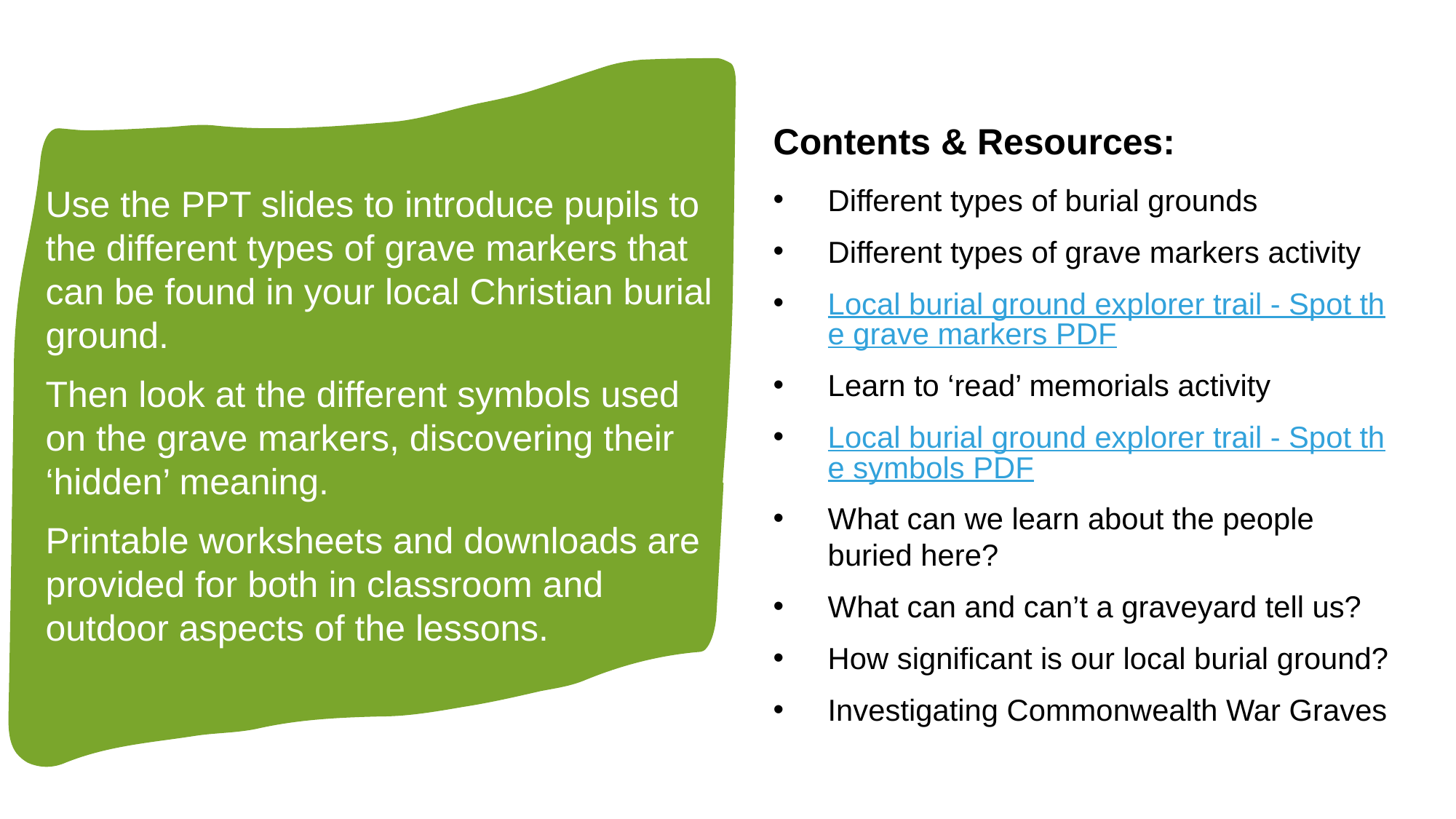

# How to use this PPT

Contents & Resources:
Use the PPT slides to introduce pupils to the different types of grave markers that can be found in your local Christian burial ground.
Then look at the different symbols used on the grave markers, discovering their ‘hidden’ meaning.
Printable worksheets and downloads are provided for both in classroom and outdoor aspects of the lessons.

Different types of burial grounds
Different types of grave markers activity
Local burial ground explorer trail - Spot the grave markers PDF
Learn to ‘read’ memorials activity
Local burial ground explorer trail - Spot the symbols PDF
What can we learn about the people buried here?
What can and can’t a graveyard tell us?
How significant is our local burial ground?
Investigating Commonwealth War Graves